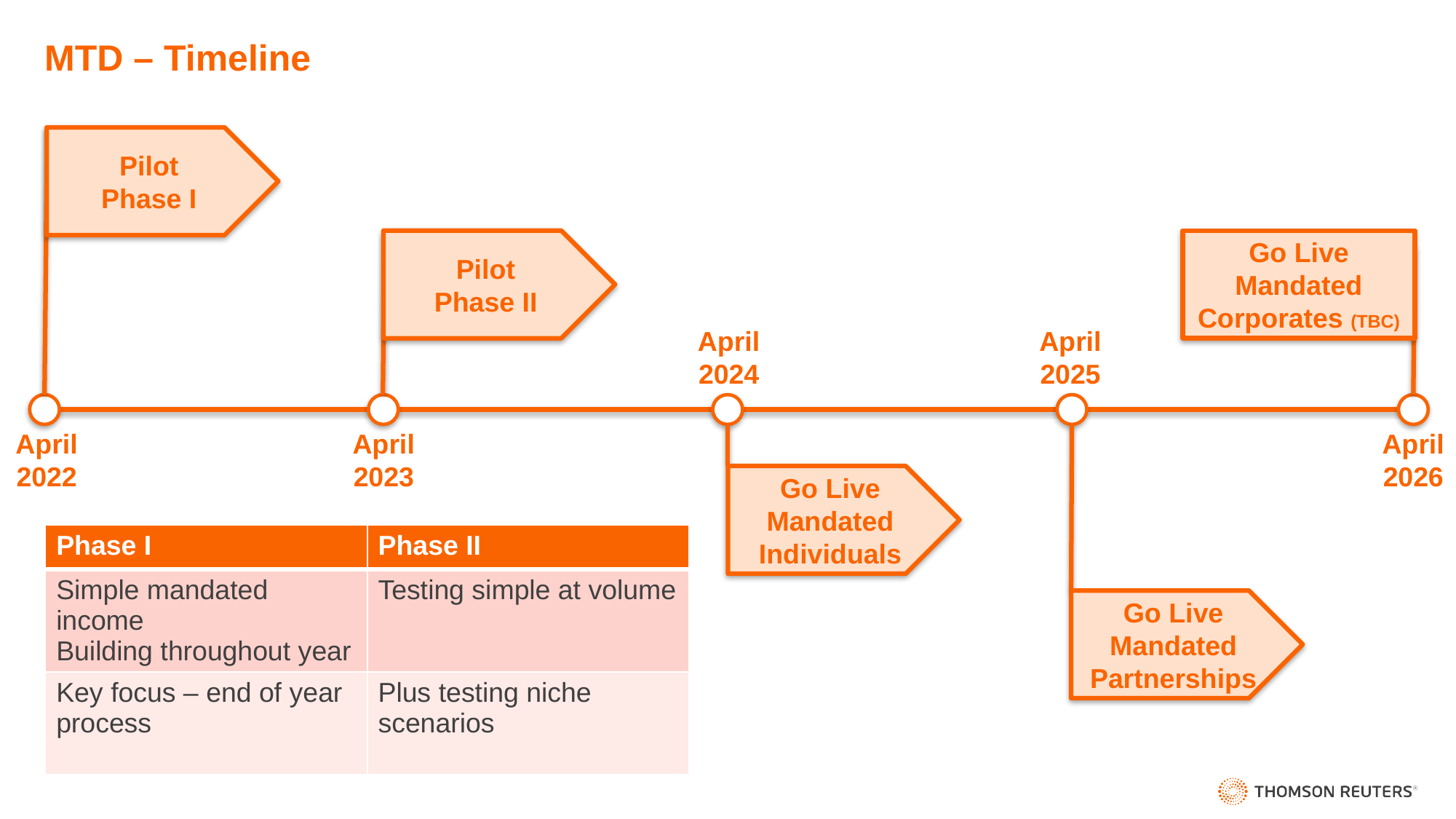

# MTD – Timeline
Pilot
Phase I
Pilot
Phase II
Go Live
Mandated
Corporates (TBC)
April
2024
April
2025

April
2022
April
2023
April
2026
Go Live
Mandated
Individuals
| Phase I | Phase II |
| --- | --- |
| Simple mandated income Building throughout year | Testing simple at volume |
| Key focus – end of year process | Plus testing niche scenarios |
Go Live
Mandated
Partnerships